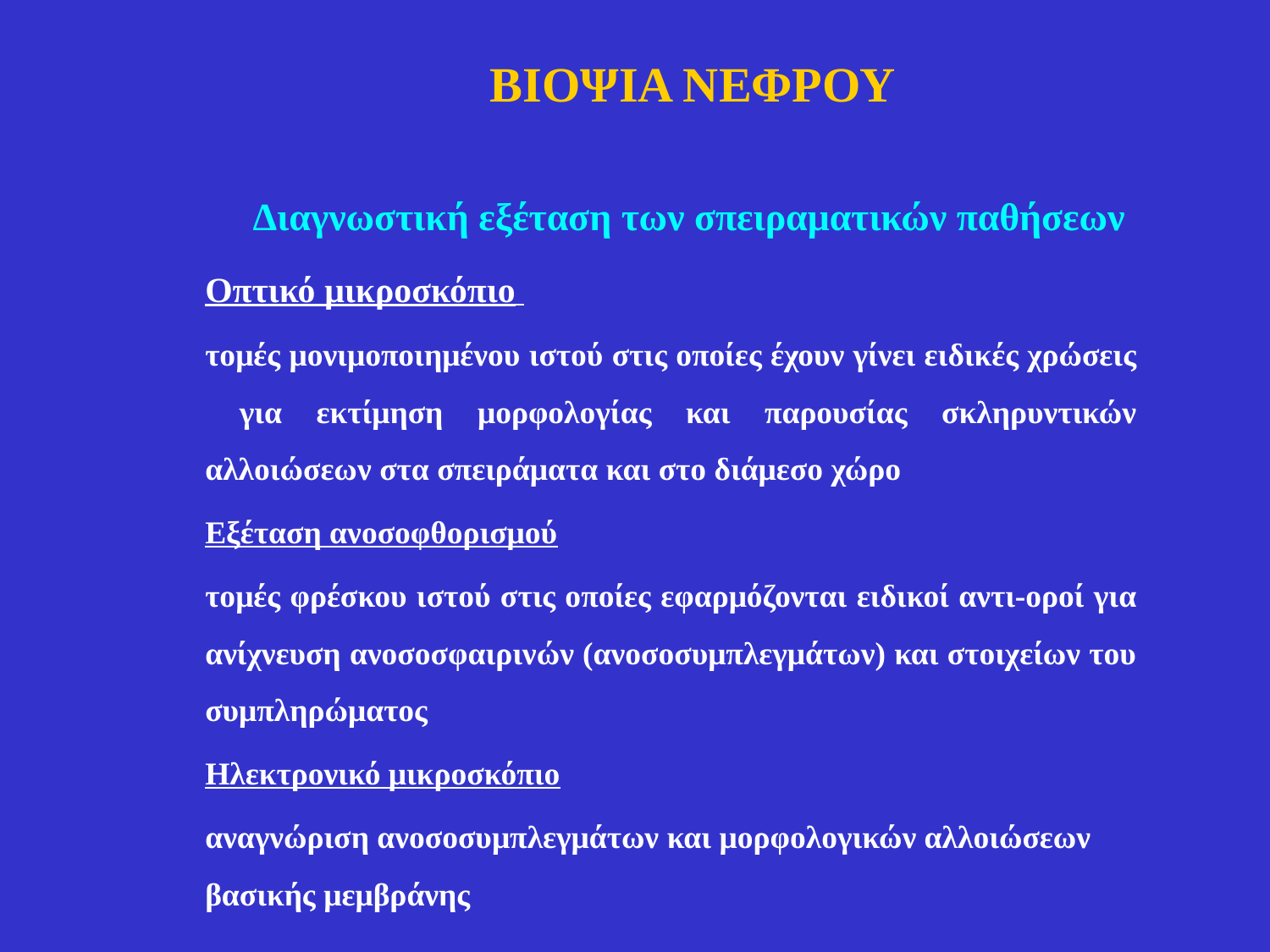

ΒΙΟΨΙΑ ΝΕΦΡΟΥ
         Διαγνωστική εξέταση των σπειραματικών παθήσεων
  	Οπτικό μικροσκόπιο
	τομές μονιμοποιημένου ιστού στις οποίες έχουν γίνει ειδικές χρώσεις  για εκτίμηση μορφολογίας και παρουσίας σκληρυντικών αλλοιώσεων στα σπειράματα και στο διάμεσο χώρο
	Εξέταση ανοσοφθορισμού
	τομές φρέσκου ιστού στις οποίες εφαρμόζονται ειδικοί αντι-οροί για ανίχνευση ανοσοσφαιρινών (ανοσοσυμπλεγμάτων) και στοιχείων του συμπληρώματος
	Ηλεκτρονικό μικροσκόπιο
	αναγνώριση ανοσοσυμπλεγμάτων και μορφολογικών αλλοιώσεων βασικής μεμβράνης